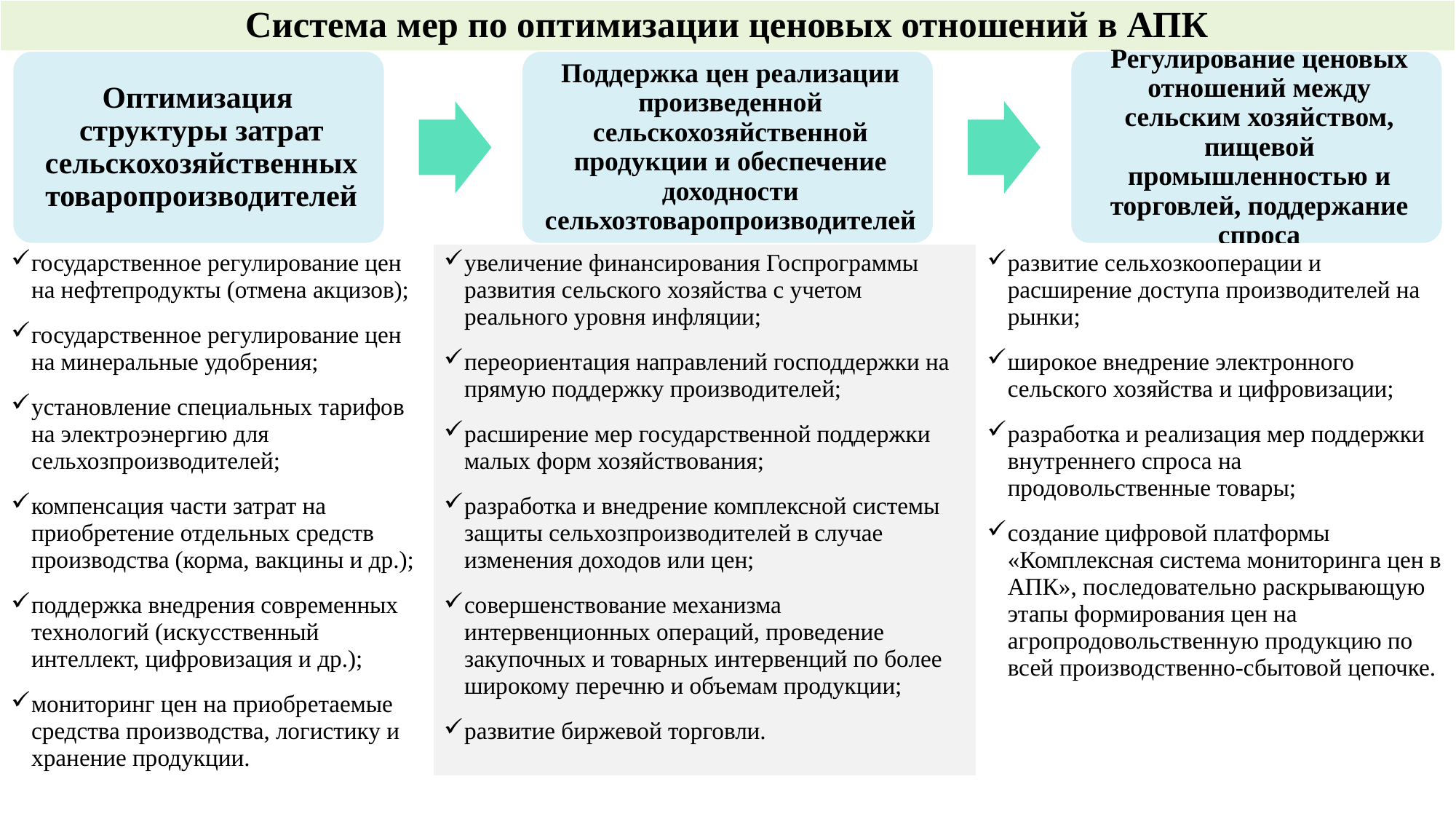

# Система мер по оптимизации ценовых отношений в АПК
Оптимизация
структуры затрат сельскохозяйственных товаропроизводителей

Поддержка цен реализации произведенной сельскохозяйственной продукции и обеспечение доходности сельхозтоваропроизводителей

Регулирование ценовых отношений между сельским хозяйством, пищевой промышленностью и торговлей, поддержание спроса
| государственное регулирование цен на нефтепродукты (отмена акцизов); государственное регулирование цен на минеральные удобрения; установление специальных тарифов на электроэнергию для сельхозпроизводителей; компенсация части затрат на приобретение отдельных средств производства (корма, вакцины и др.); поддержка внедрения современных технологий (искусственный интеллект, цифровизация и др.); мониторинг цен на приобретаемые средства производства, логистику и хранение продукции. | увеличение финансирования Госпрограммы развития сельского хозяйства с учетом реального уровня инфляции; переориентация направлений господдержки на прямую поддержку производителей; расширение мер государственной поддержки малых форм хозяйствования; разработка и внедрение комплексной системы защиты сельхозпроизводителей в случае изменения доходов или цен; совершенствование механизма интервенционных операций, проведение закупочных и товарных интервенций по более широкому перечню и объемам продукции; развитие биржевой торговли. | развитие сельхозкооперации и расширение доступа производителей на рынки; широкое внедрение электронного сельского хозяйства и цифровизации; разработка и реализация мер поддержки внутреннего спроса на продовольственные товары; создание цифровой платформы «Комплексная система мониторинга цен в АПК», последовательно раскрывающую этапы формирования цен на агропродовольственную продукцию по всей производственно-сбытовой цепочке. |
| --- | --- | --- |